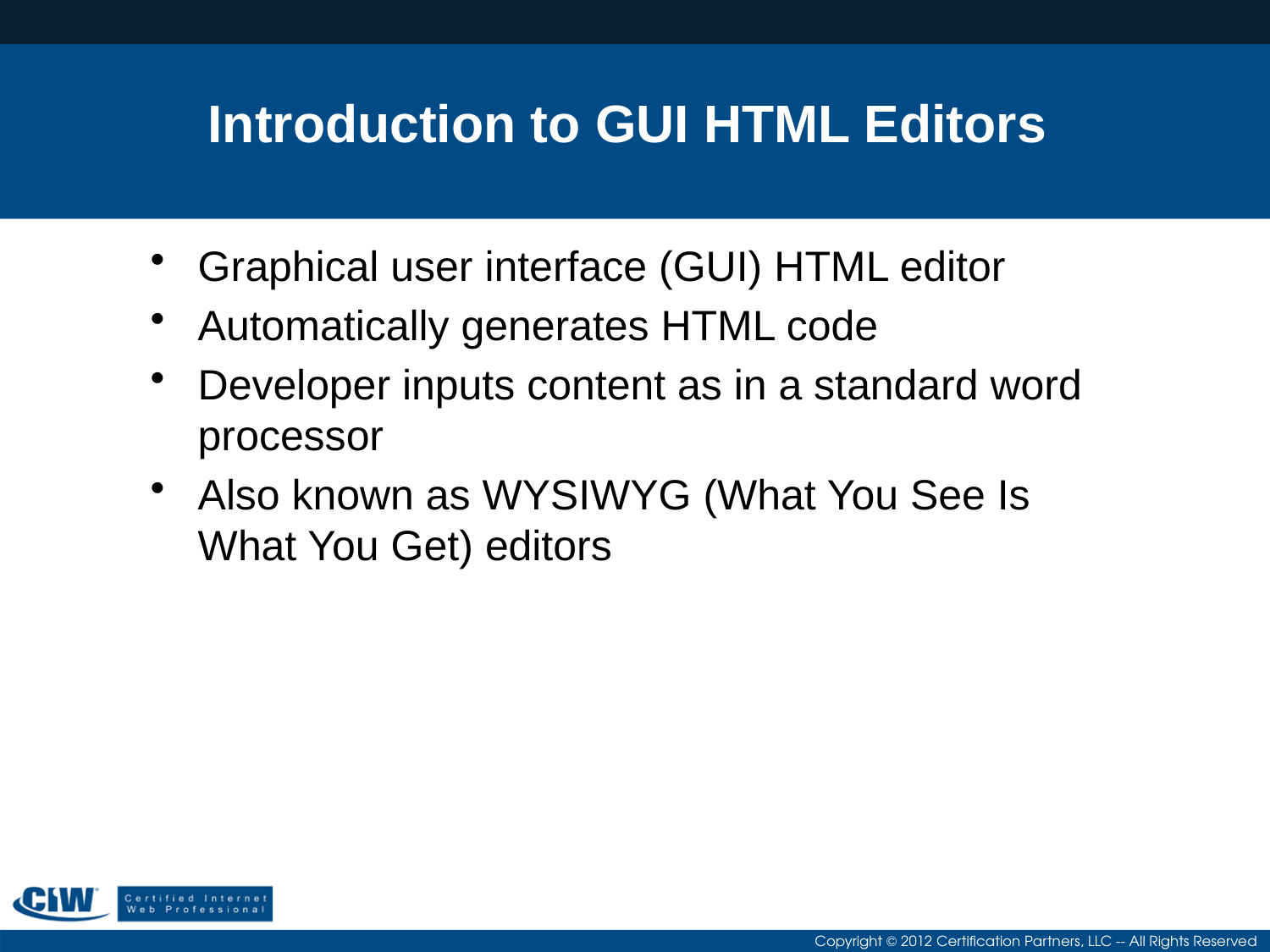

# Introduction to GUI HTML Editors
Graphical user interface (GUI) HTML editor
Automatically generates HTML code
Developer inputs content as in a standard word processor
Also known as WYSIWYG (What You See Is What You Get) editors